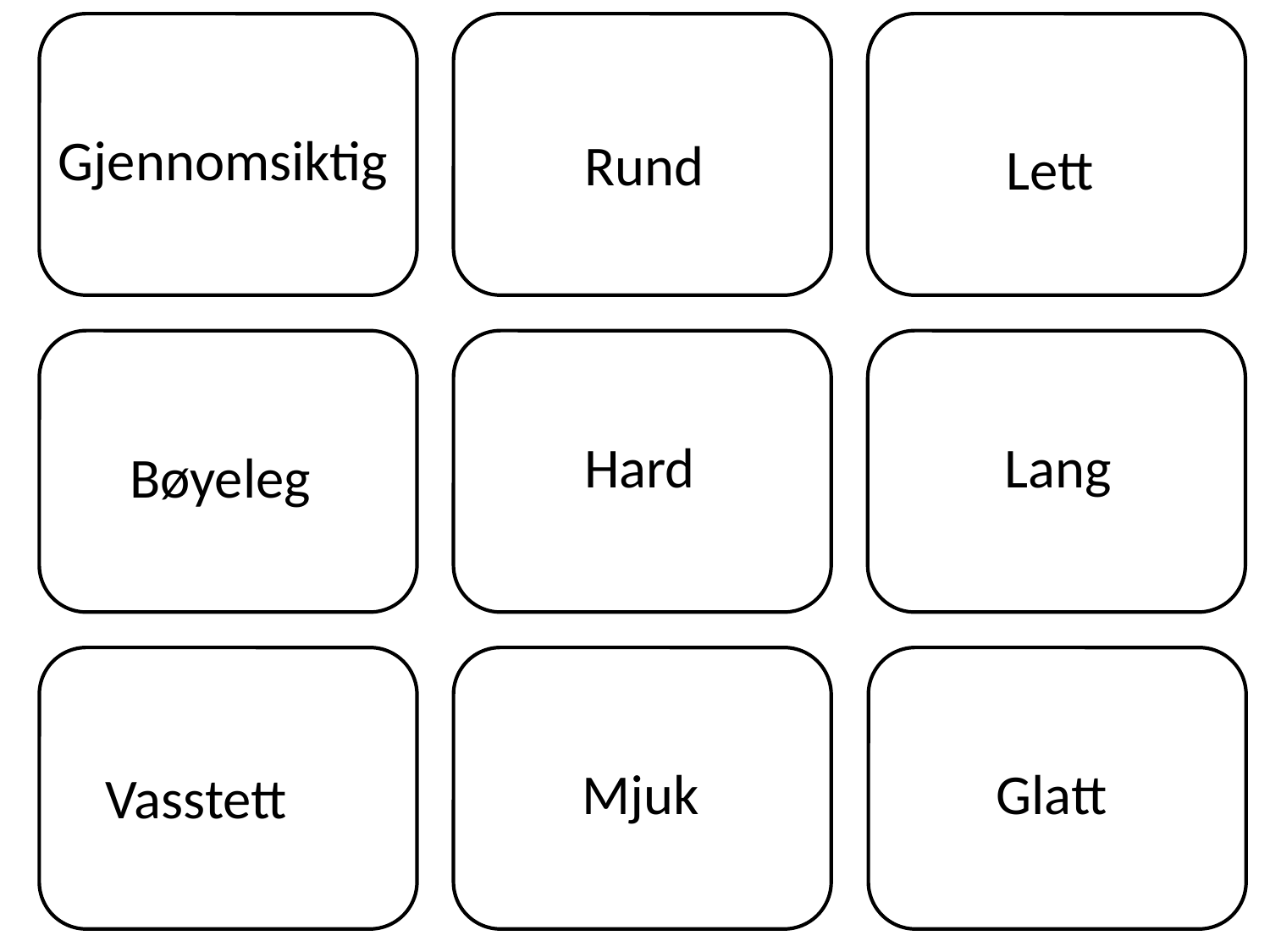

Gjennomsiktig
   Rund
    Lett

   Lang
   Hard
Bøyeleg

  Mjuk
 Glatt
Vasstett